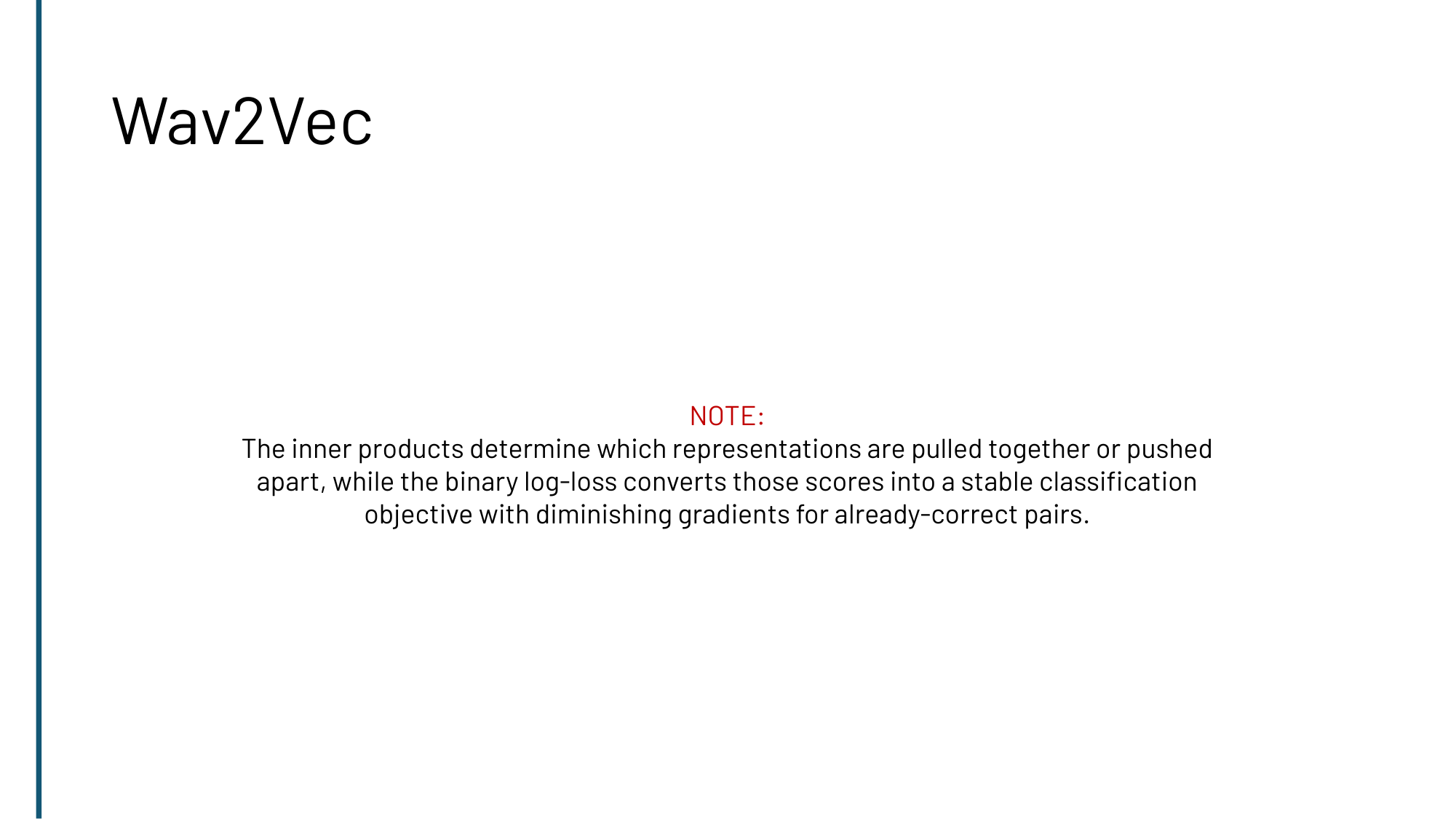

# Wav2Vec
NOTE:
The inner products determine which representations are pulled together or pushed apart, while the binary log-loss converts those scores into a stable classification objective with diminishing gradients for already-correct pairs.